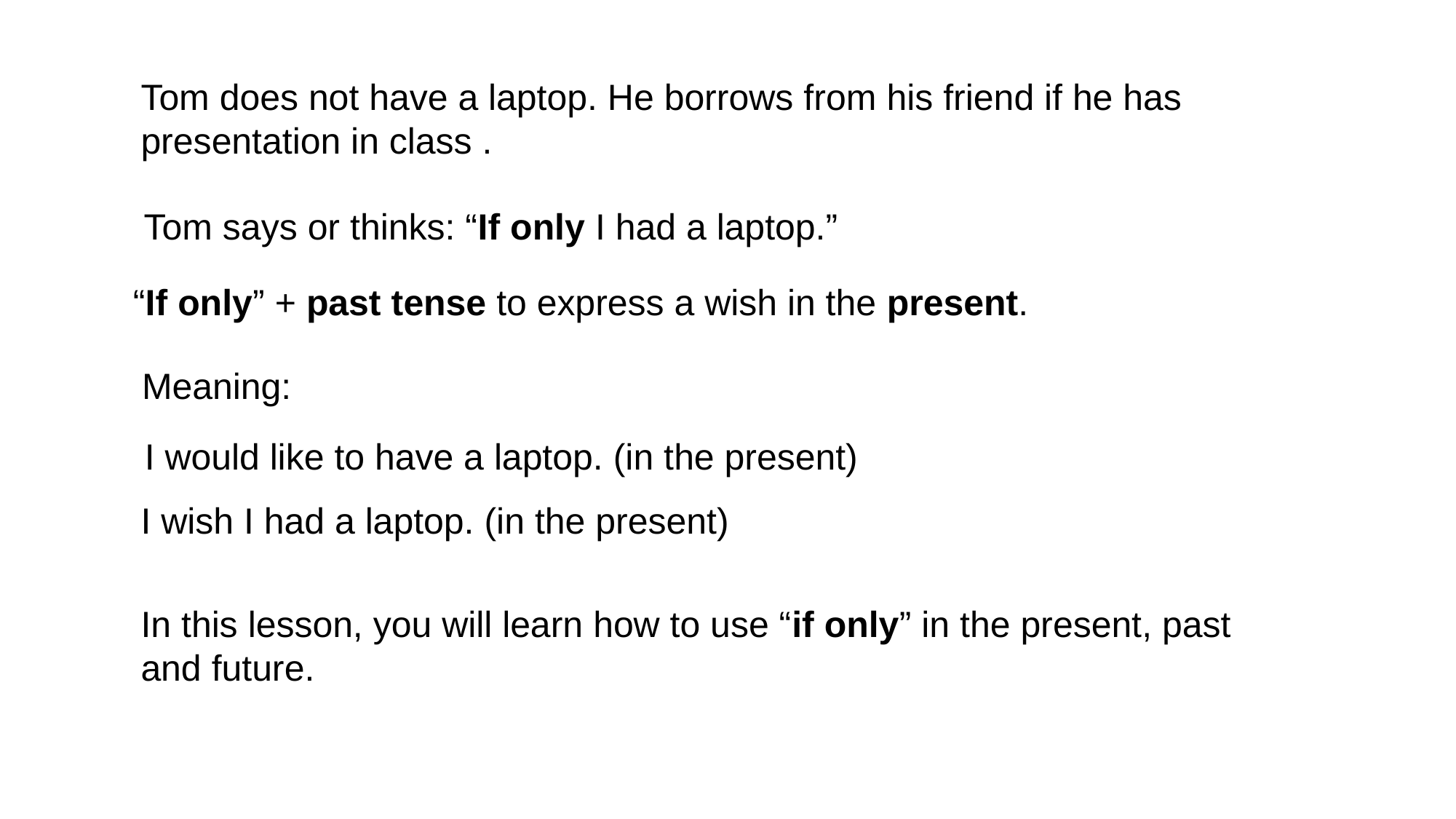

Tom does not have a laptop. He borrows from his friend if he has presentation in class .
Tom says or thinks: “If only I had a laptop.”
“If only” + past tense to express a wish in the present.
Meaning:
I would like to have a laptop. (in the present)
I wish I had a laptop. (in the present)

In this lesson, you will learn how to use “if only” in the present, past and future.